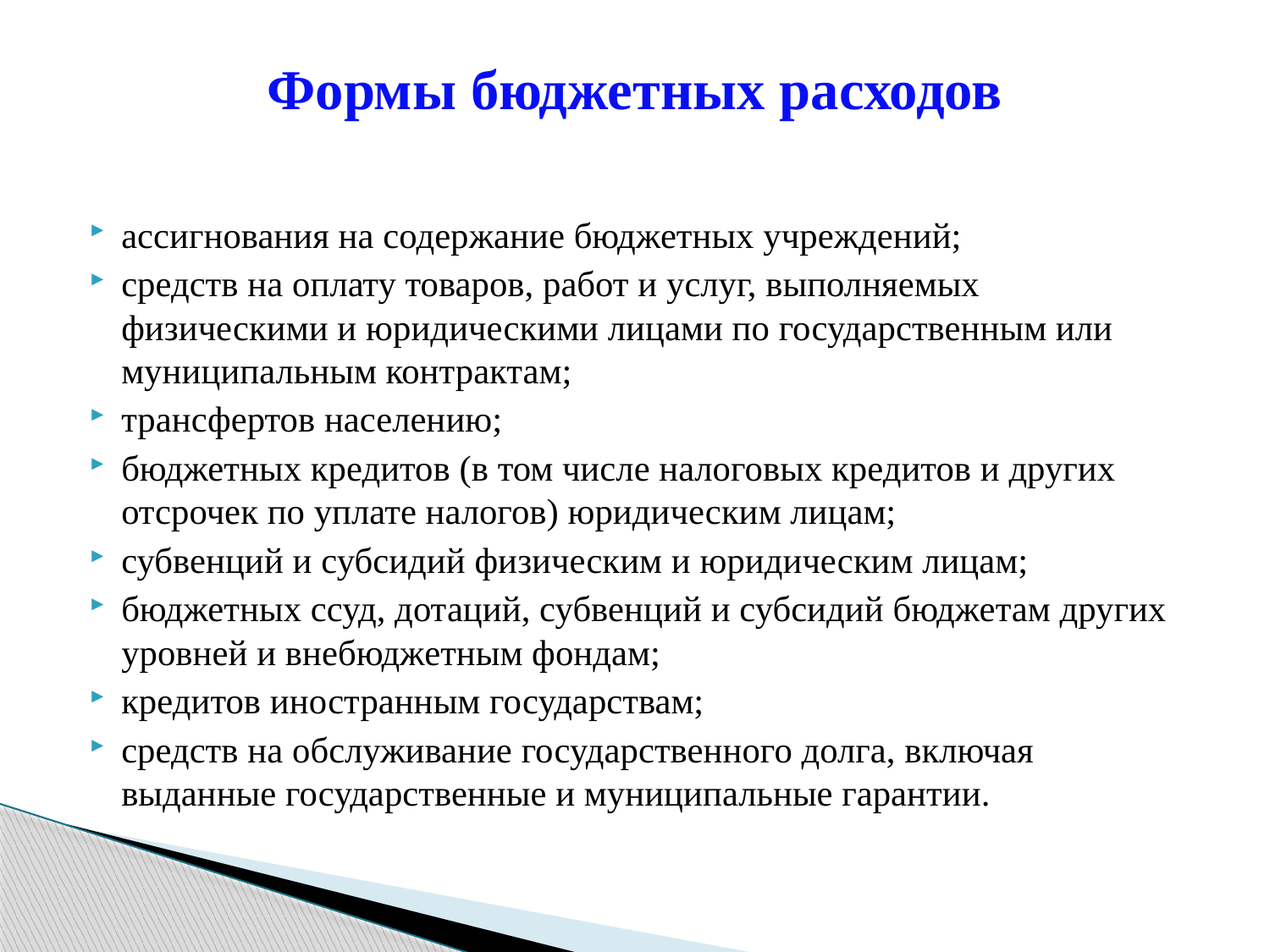

# Формы бюджетных расходов
ассигнования на содержание бюджетных учреждений;
средств на оплату товаров, работ и услуг, выполняемых физическими и юридическими лицами по государственным или муниципальным контрактам;
трансфертов населению;
бюджетных кредитов (в том числе налоговых кредитов и других отсрочек по уплате налогов) юридическим лицам;
субвенций и субсидий физическим и юридическим лицам;
бюджетных ссуд, дотаций, субвенций и субсидий бюджетам других уровней и внебюджетным фондам;
кредитов иностранным государствам;
средств на обслуживание государственного долга, включая выданные государственные и муниципальные гарантии.